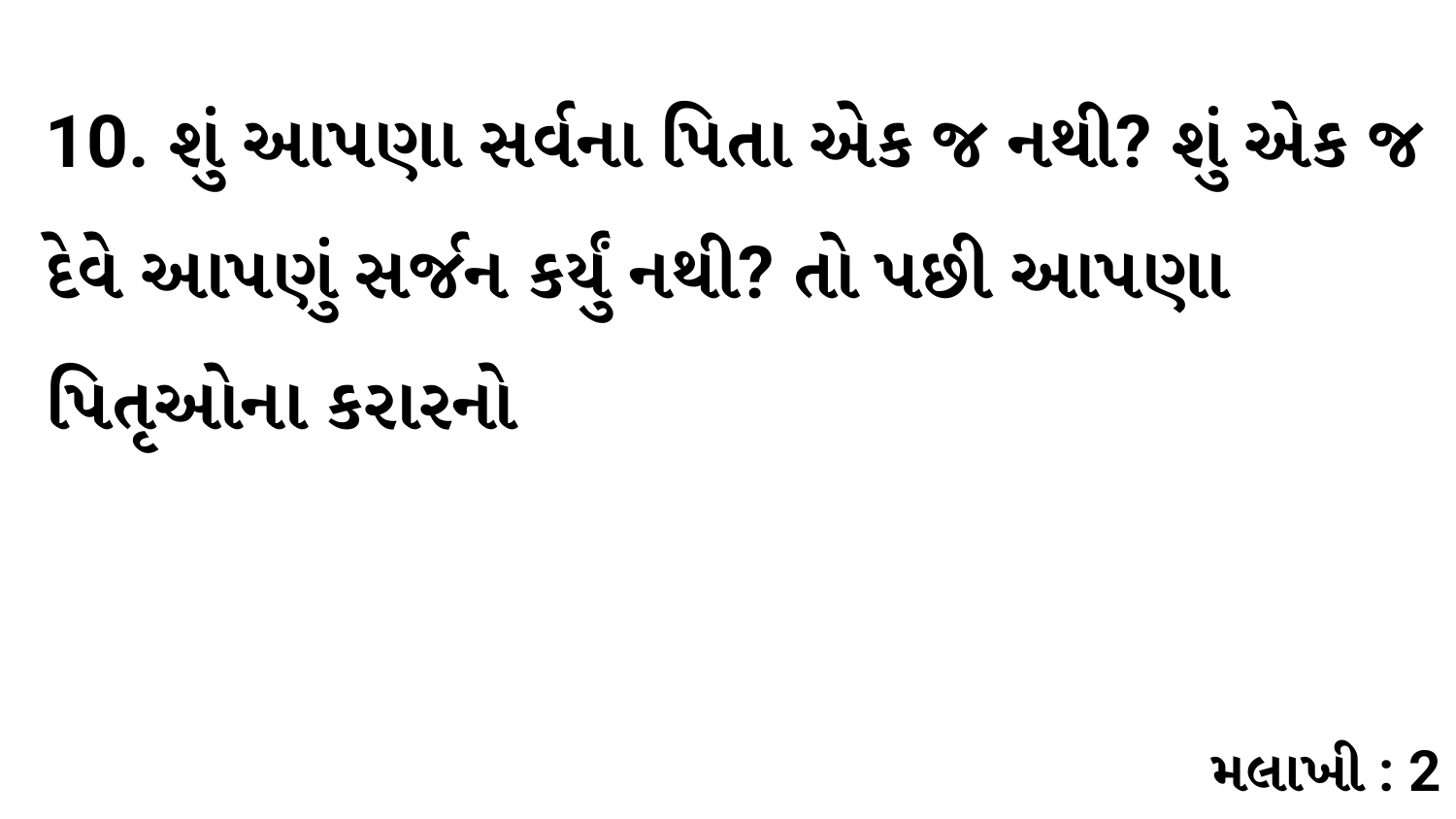

10. શું આપણા સર્વના પિતા એક જ નથી? શું એક જ દેવે આપણું સર્જન કર્યું નથી? તો પછી આપણા પિતૃઓના કરારનો
મલાખી : 2